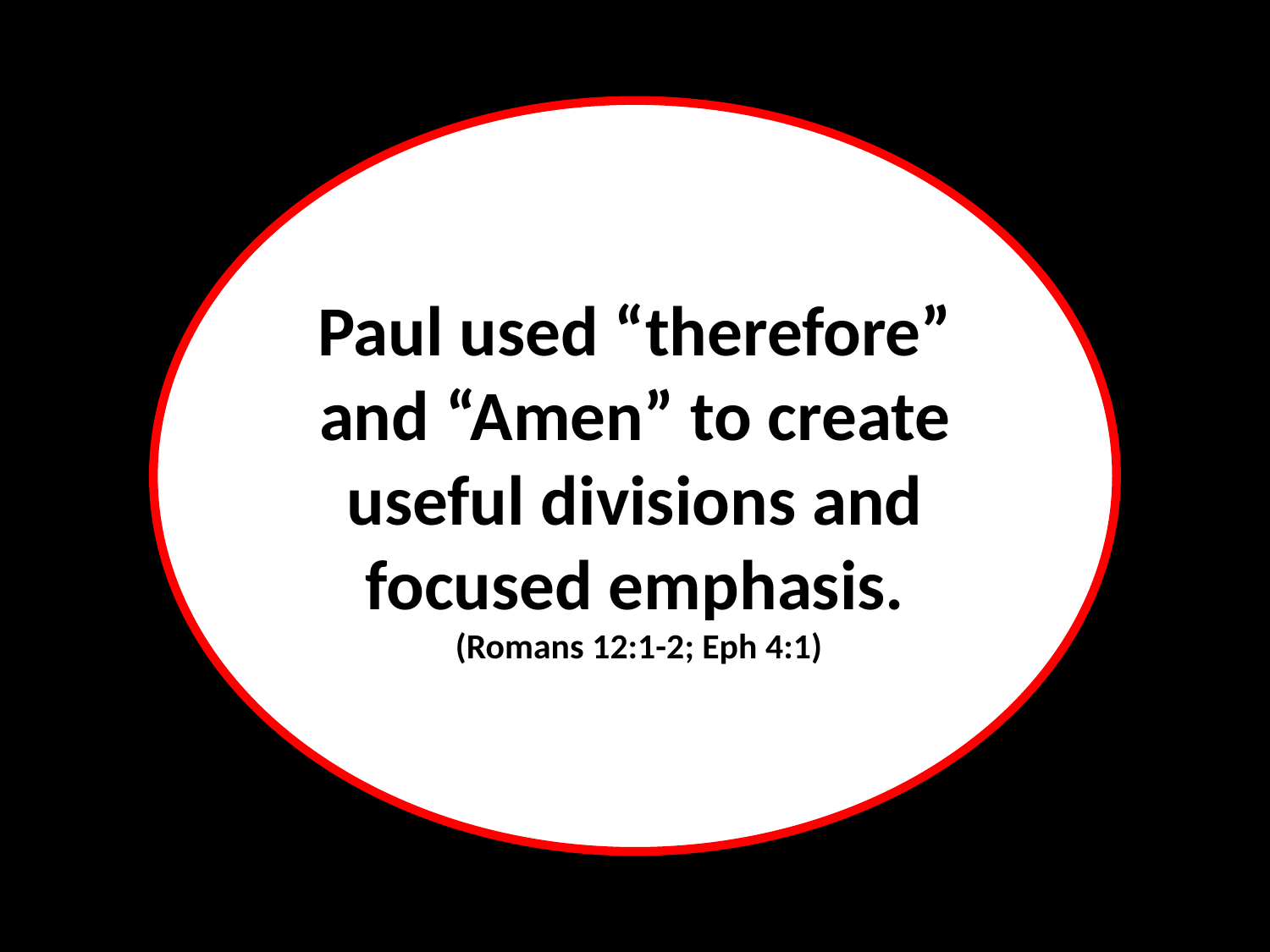

Paul used “therefore” and “Amen” to create useful divisions and focused emphasis.
 (Romans 12:1-2; Eph 4:1)